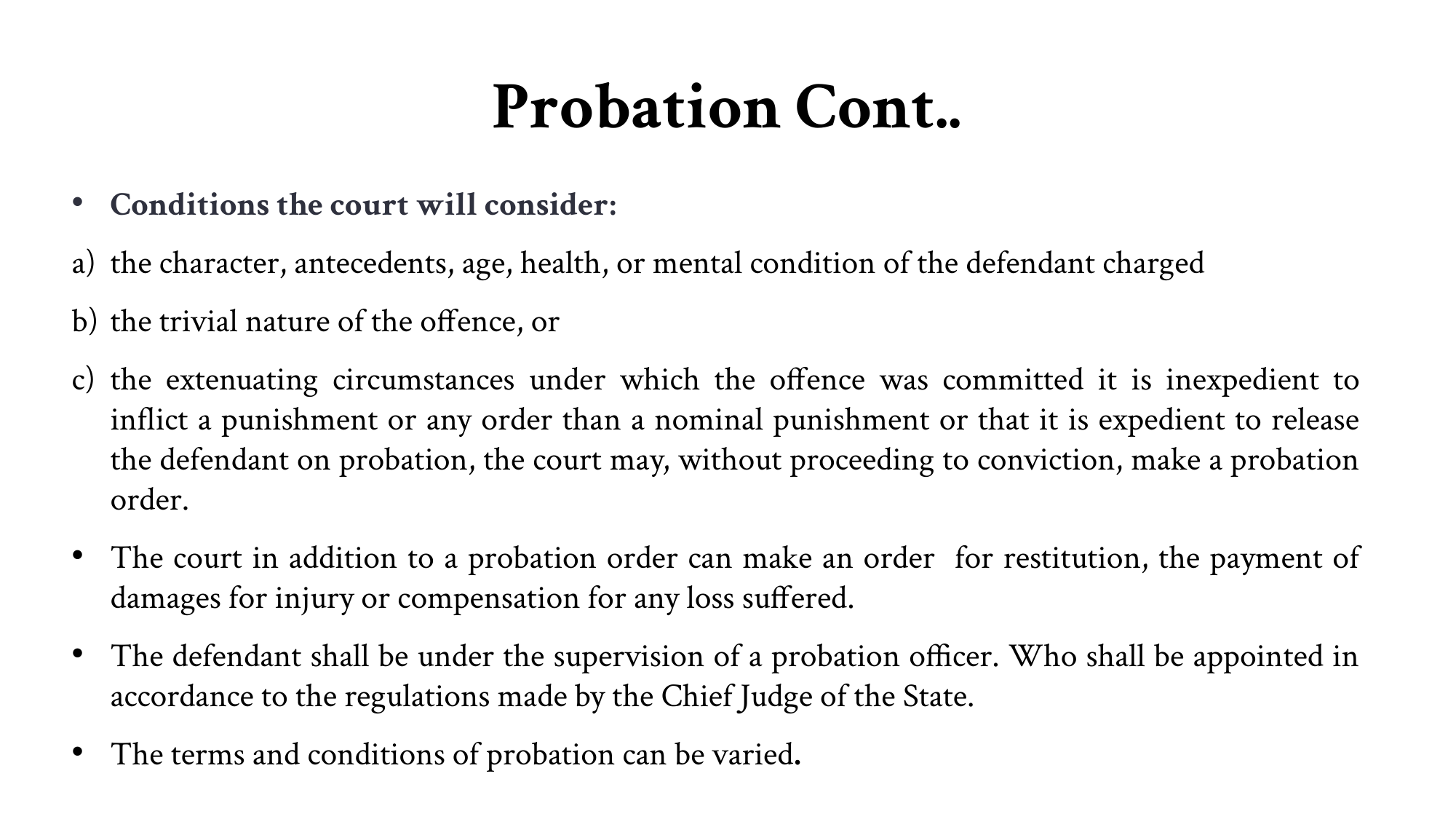

# Probation Cont..
Conditions the court will consider:
the character, antecedents, age, health, or mental condition of the defendant charged
the trivial nature of the offence, or
the extenuating circumstances under which the offence was committed it is inexpedient to inflict a punishment or any order than a nominal punishment or that it is expedient to release the defendant on probation, the court may, without proceeding to conviction, make a probation order.
The court in addition to a probation order can make an order  for restitution, the payment of damages for injury or compensation for any loss suffered.
The defendant shall be under the supervision of a probation officer. Who shall be appointed in accordance to the regulations made by the Chief Judge of the State.
The terms and conditions of probation can be varied.